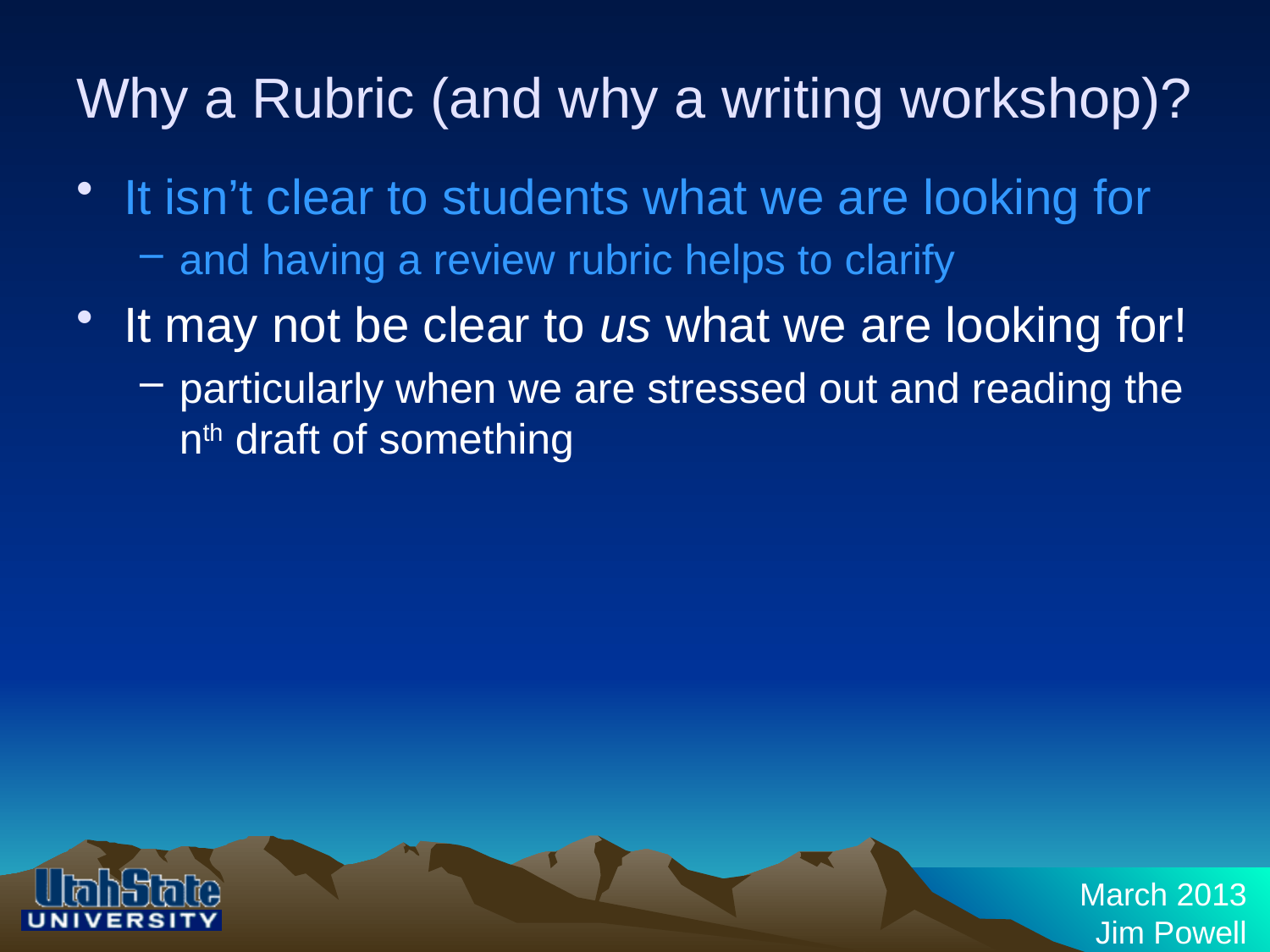

# Why a Rubric (and why a writing workshop)?
It isn’t clear to students what we are looking for
and having a review rubric helps to clarify
It may not be clear to us what we are looking for!
particularly when we are stressed out and reading the nth draft of something

March 2013
Jim Powell